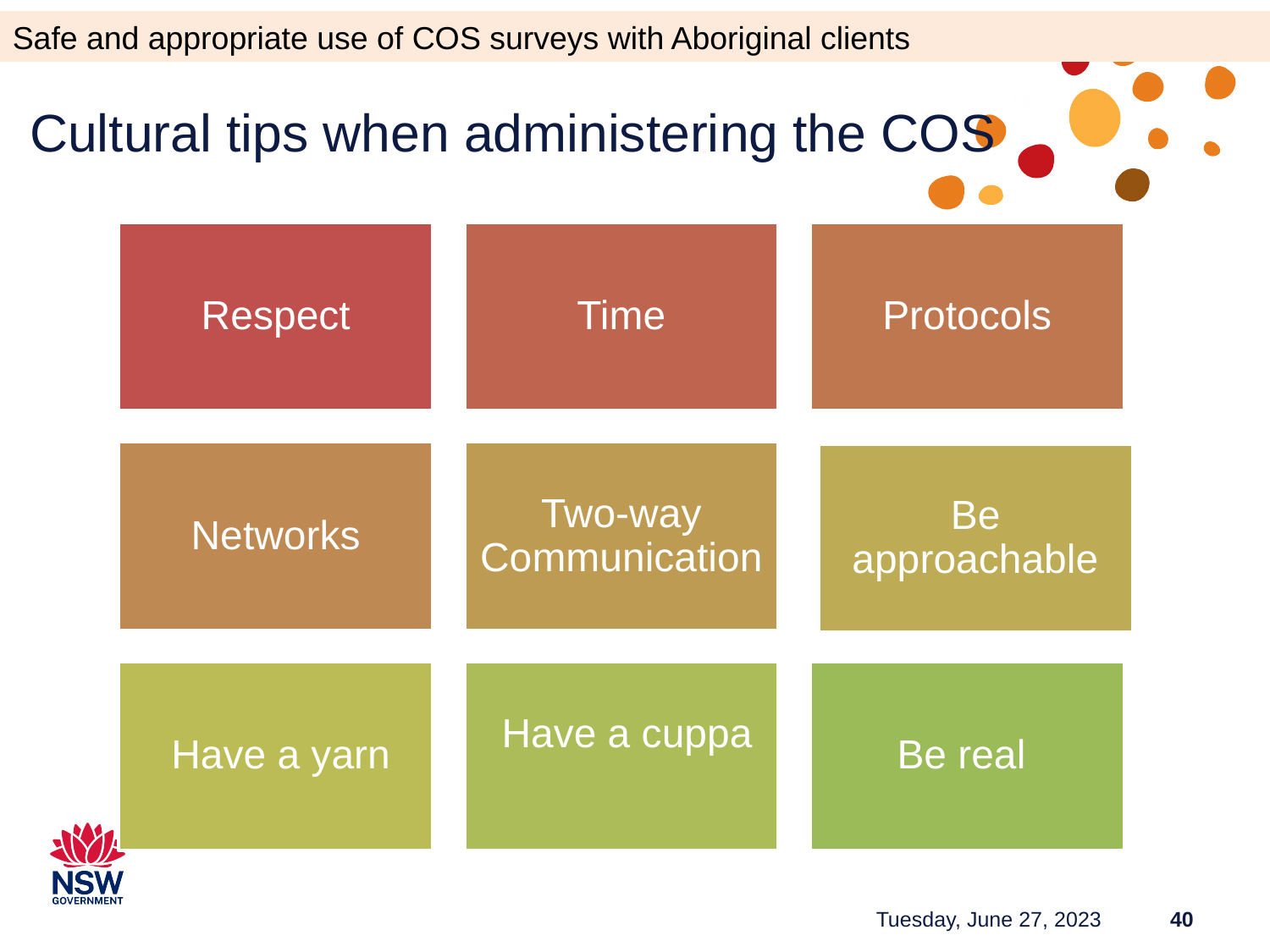

Safe and appropriate use of COS surveys with Aboriginal clients
# Cultural tips when administering the COS
Respect
Time
Protocols
Networks
Two-way Communication
Be approachable
  Have a yarn
 Have a cuppa
Be real
Tuesday, June 27, 2023
40